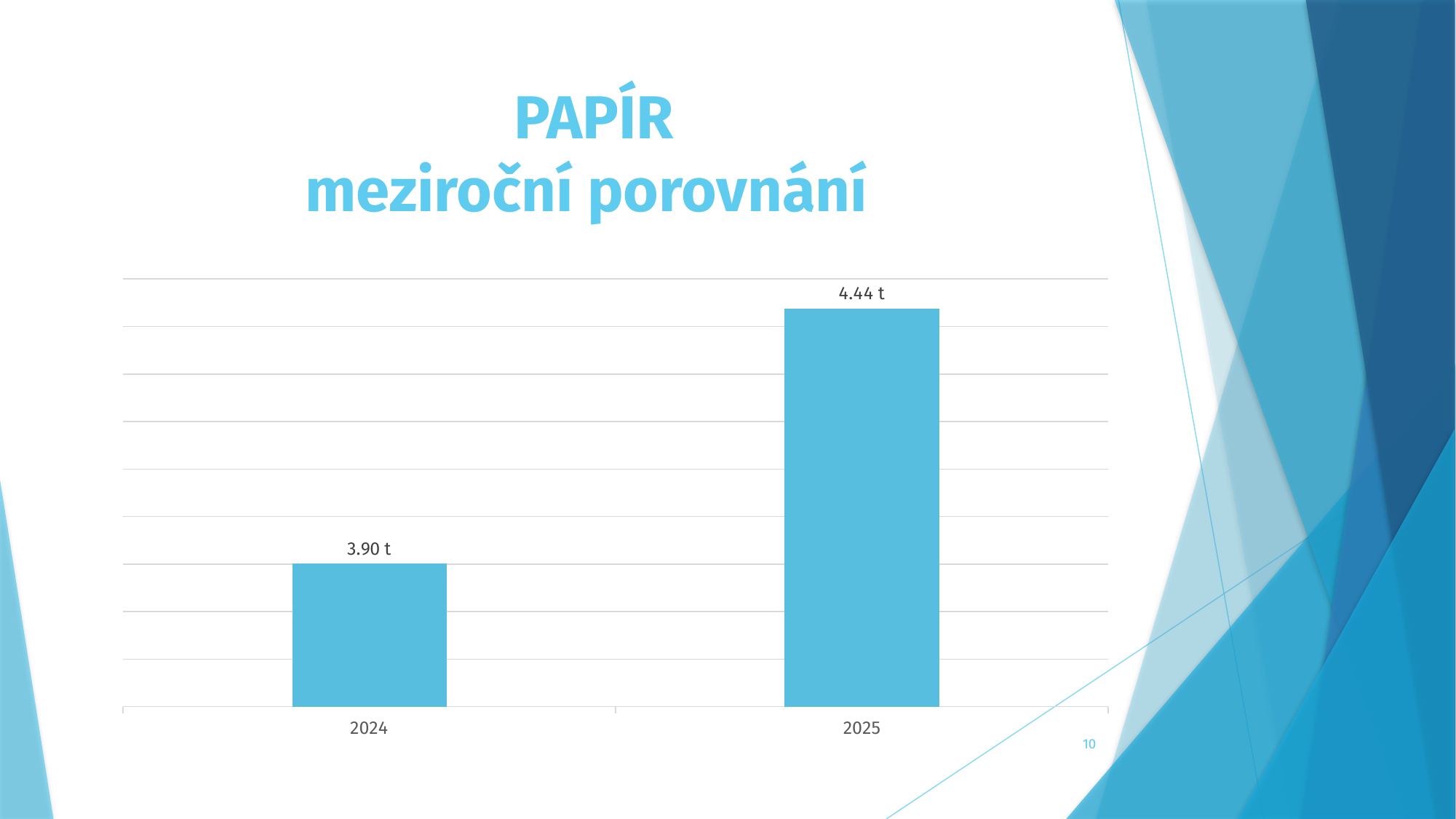

# PAPÍR meziroční porovnání

### Chart

| Category |  |
|---|---|
| 2024 | 3.901 |
| 2025 | 4.438 |
10